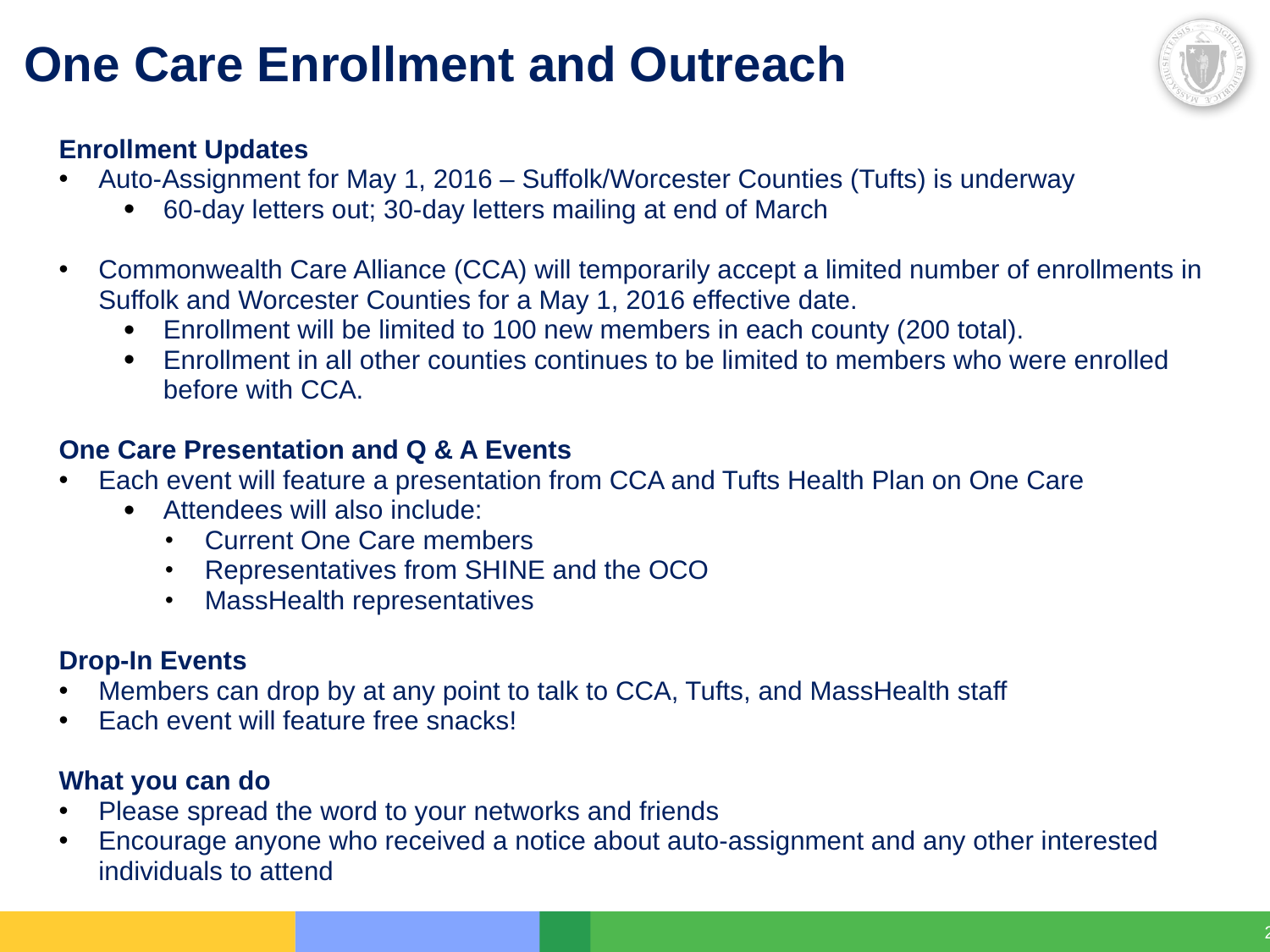

# One Care Enrollment and Outreach
Enrollment Updates
Auto-Assignment for May 1, 2016 – Suffolk/Worcester Counties (Tufts) is underway
60-day letters out; 30-day letters mailing at end of March

Commonwealth Care Alliance (CCA) will temporarily accept a limited number of enrollments in Suffolk and Worcester Counties for a May 1, 2016 effective date.
Enrollment will be limited to 100 new members in each county (200 total).
Enrollment in all other counties continues to be limited to members who were enrolled before with CCA.

One Care Presentation and Q & A Events
Each event will feature a presentation from CCA and Tufts Health Plan on One Care
Attendees will also include:
Current One Care members
Representatives from SHINE and the OCO
MassHealth representatives

Drop-In Events
Members can drop by at any point to talk to CCA, Tufts, and MassHealth staff
Each event will feature free snacks!

What you can do
Please spread the word to your networks and friends
Encourage anyone who received a notice about auto-assignment and any other interested individuals to attend